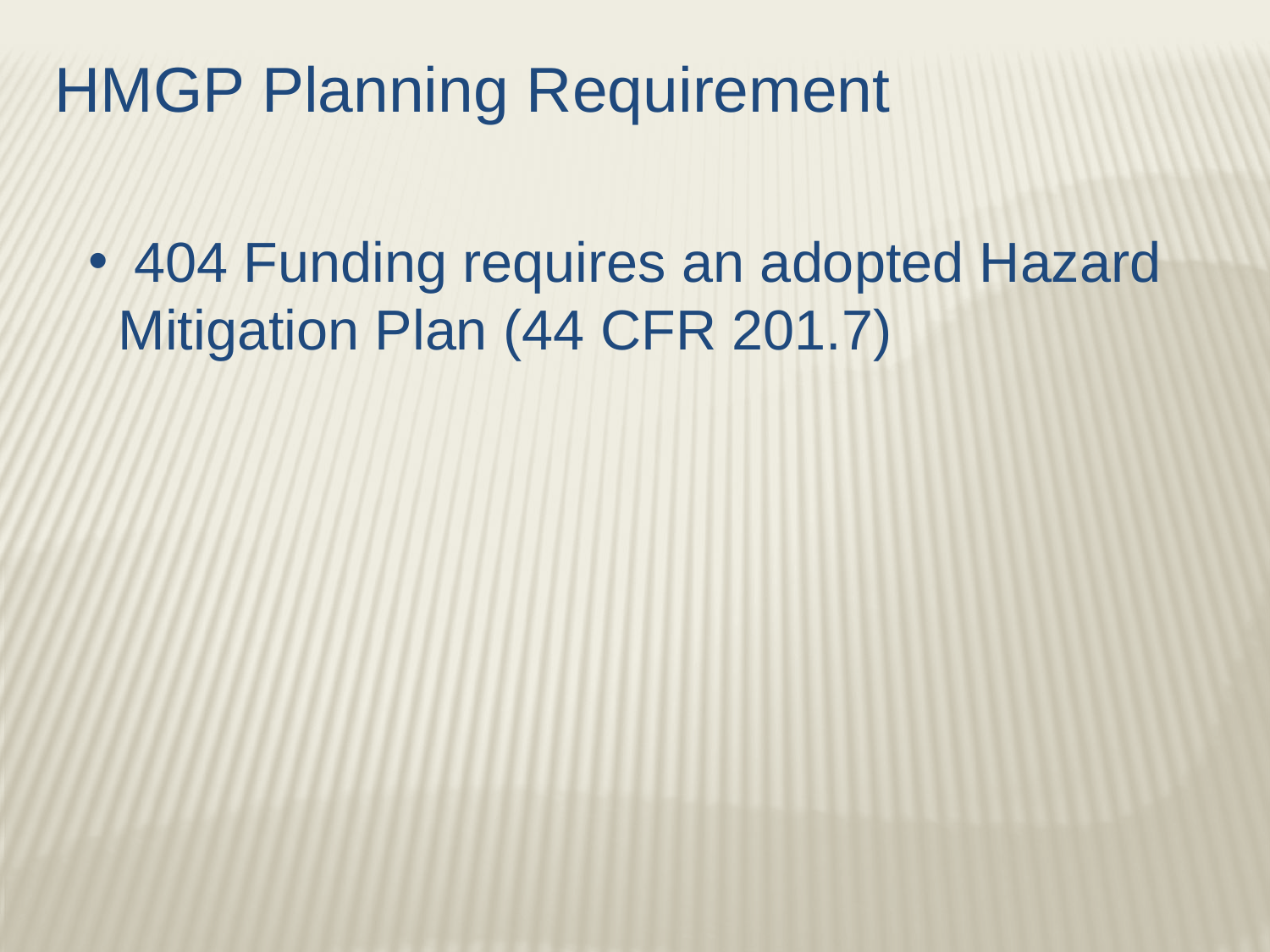

HMGP Planning Requirement

 404 Funding requires an adopted Hazard Mitigation Plan (44 CFR 201.7)